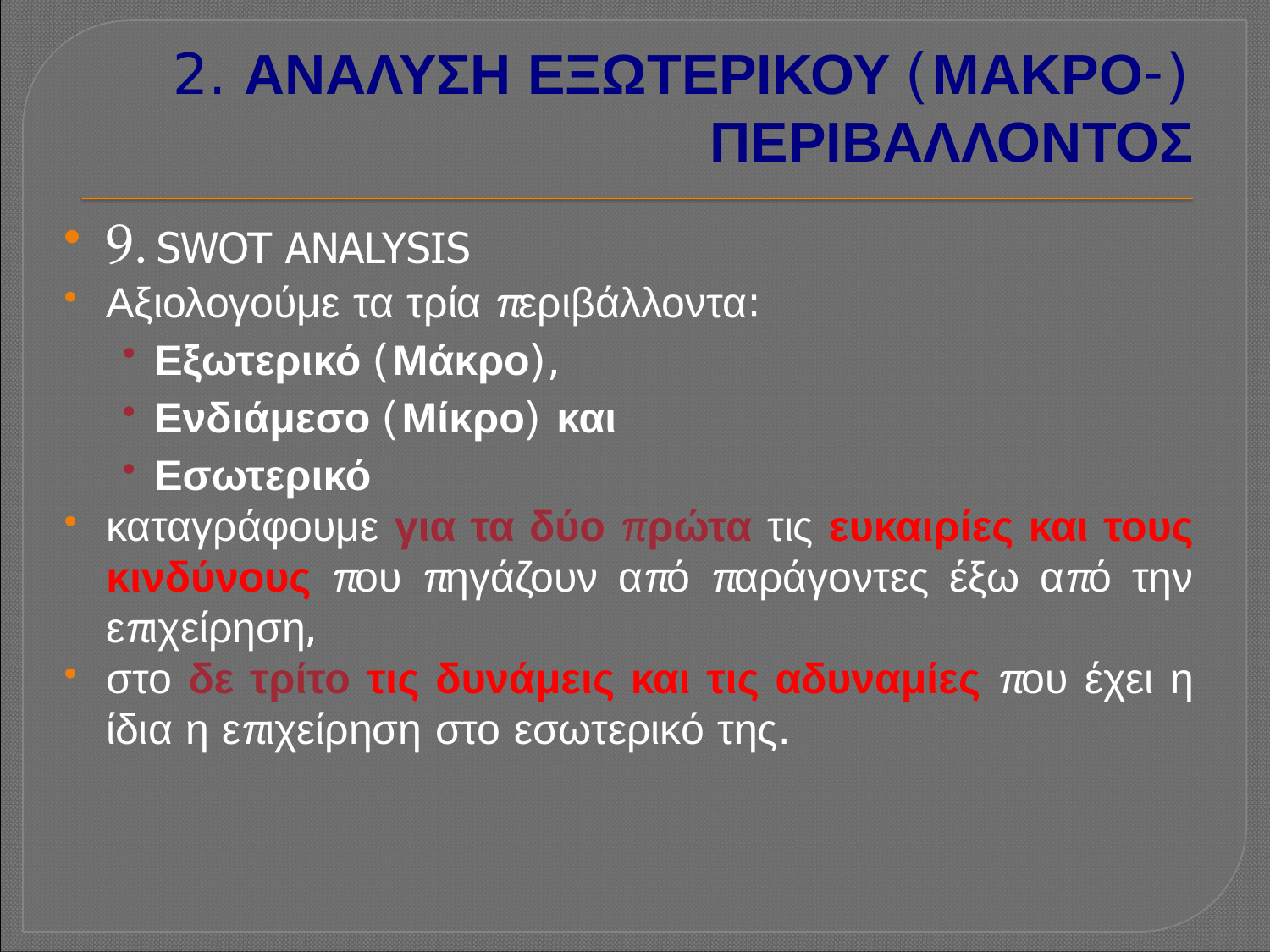

# 2. ΑΝΑΛΥΣΗ ΕΞΩΤΕΡΙΚΟΥ (ΜΑΚΡΟ-) ΠΕΡΙΒΑΛΛΟΝΤΟΣ
9. SWOT ANALYSIS
Αξιολογούμε τα τρία περιβάλλοντα:
Εξωτερικό (Μάκρο),
Ενδιάμεσο (Μίκρο) και
Εσωτερικό
καταγράφουμε για τα δύο πρώτα τις ευκαιρίες και τους κινδύνους που πηγάζουν από παράγοντες έξω από την επιχείρηση,
στο δε τρίτο τις δυνάμεις και τις αδυναμίες που έχει η ίδια η επιχείρηση στο εσωτερικό της.